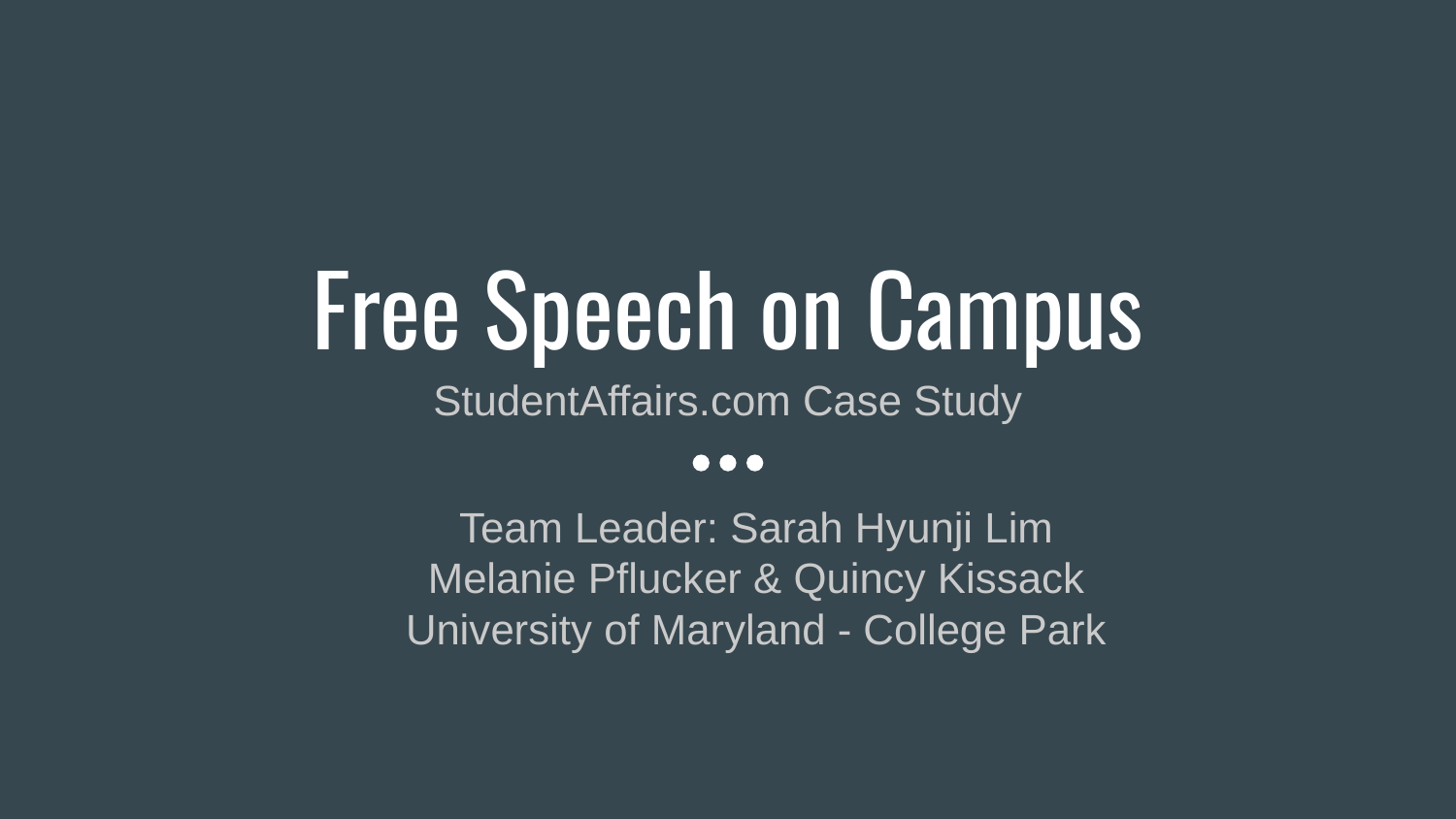

# Free Speech on Campus
StudentAffairs.com Case Study
Team Leader: Sarah Hyunji Lim
Melanie Pflucker & Quincy Kissack
University of Maryland - College Park